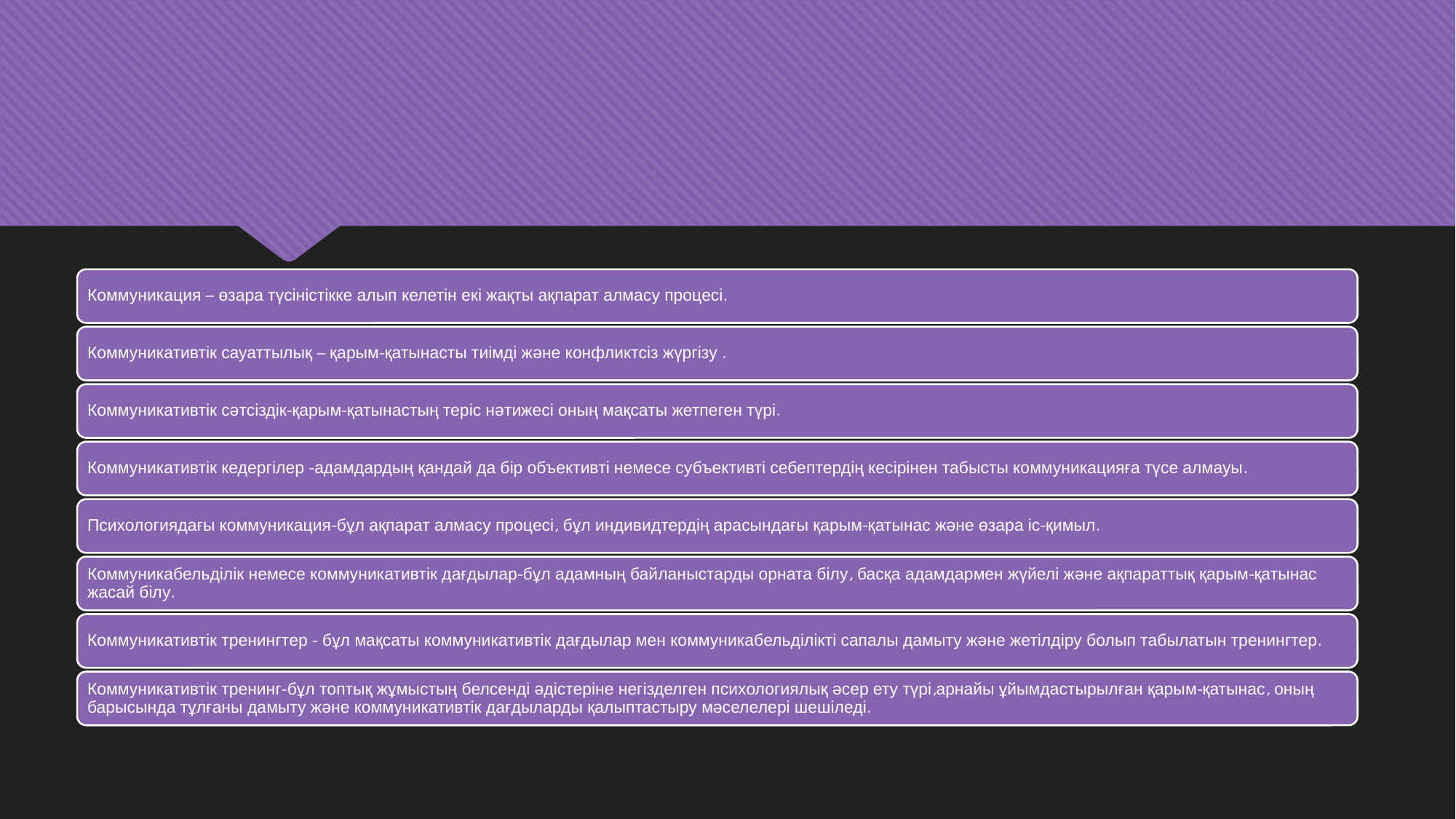

#
Коммуникация – өзара түсіністікке алып келетін екі жақты ақпарат алмасу процесі.
Коммуникативтік сауаттылық – қарым-қатынасты тиімді және конфликтсіз жүргізу .
Коммуникативтік сәтсіздік-қарым-қатынастың теріс нәтижесі оның мақсаты жетпеген түрі.
Коммуникативтік кедергілер -адамдардың қандай да бір объективті немесе субъективті себептердің кесірінен табысты коммуникацияға түсе алмауы.
Психологиядағы коммуникация-бұл ақпарат алмасу процесі, бұл индивидтердің арасындағы қарым-қатынас және өзара іс-қимыл.
Коммуникабельділік немесе коммуникативтік дағдылар-бұл адамның байланыстарды орната білу, басқа адамдармен жүйелі және ақпараттық қарым-қатынас жасай білу.
Коммуникативтік тренингтер - бұл мақсаты коммуникативтік дағдылар мен коммуникабельділікті сапалы дамыту және жетілдіру болып табылатын тренингтер.
Коммуникативтік тренинг-бұл топтық жұмыстың белсенді әдістеріне негізделген психологиялық әсер ету түрі,арнайы ұйымдастырылған қарым-қатынас, оның барысында тұлғаны дамыту және коммуникативтік дағдыларды қалыптастыру мәселелері шешіледі.